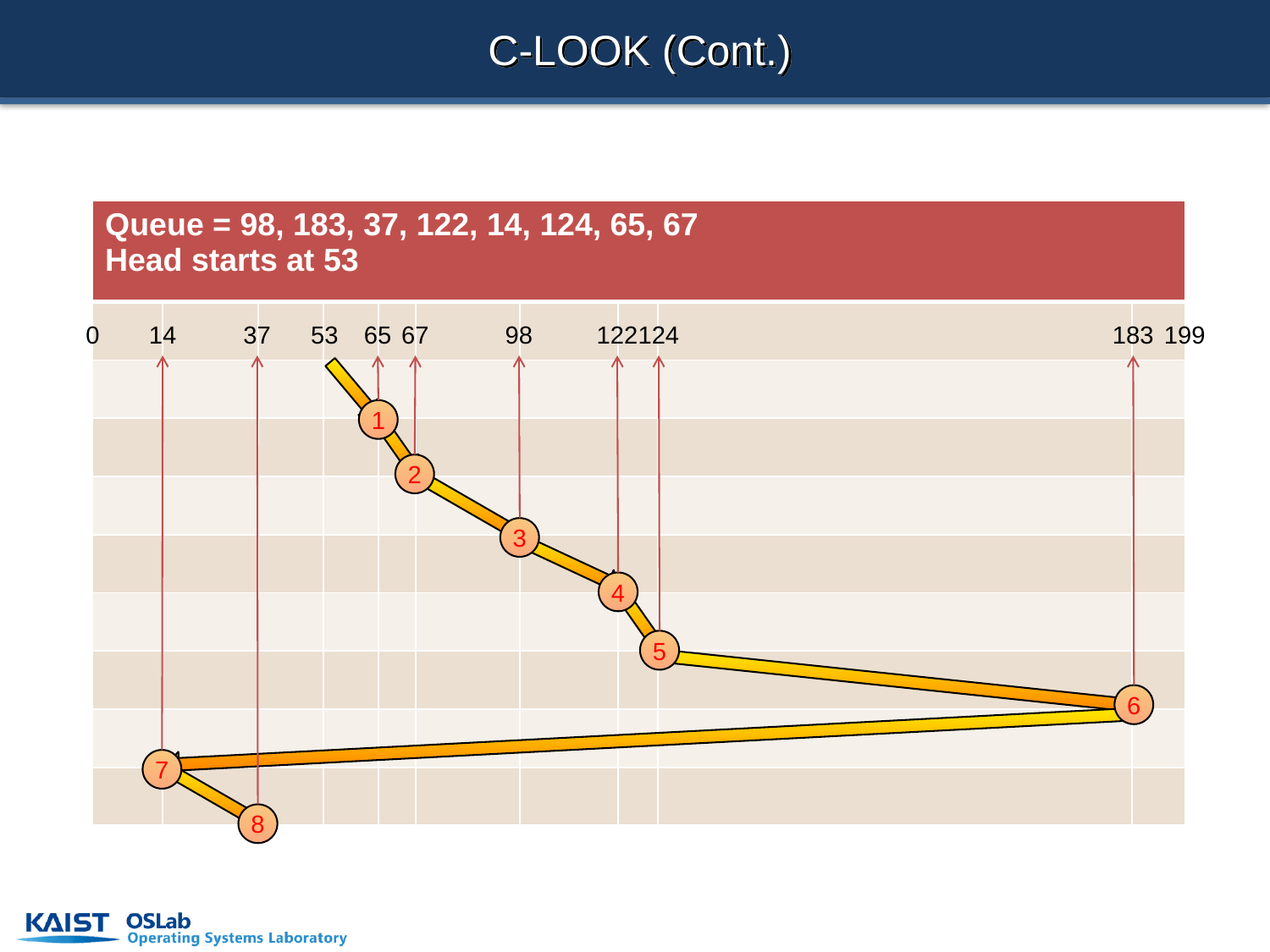

# C-LOOK (Cont.)
| Queue = 98, 183, 37, 122, 14, 124, 65, 67 Head starts at 53 |  |  |  |  |  |  |  |  |  |
| --- | --- | --- | --- | --- | --- | --- | --- | --- | --- |
|  |  |  |  |  |  |  |  |  |  |
|  |  |  |  |  |  |  |  |  |  |
|  |  |  |  |  |  |  |  |  |  |
|  |  |  |  |  |  |  |  |  |  |
|  |  |  |  |  |  |  |  |  |  |
|  |  |  |  |  |  |  |  |  |  |
|  |  |  |  |  |  |  |  |  |  |
|  |  |  |  |  |  |  |  |  |  |
|  |  |  |  |  |  |  |  |  |  |
0
14
37
53
65
67
98
122
124
183
199

1

2

3

4

5

6

7

8